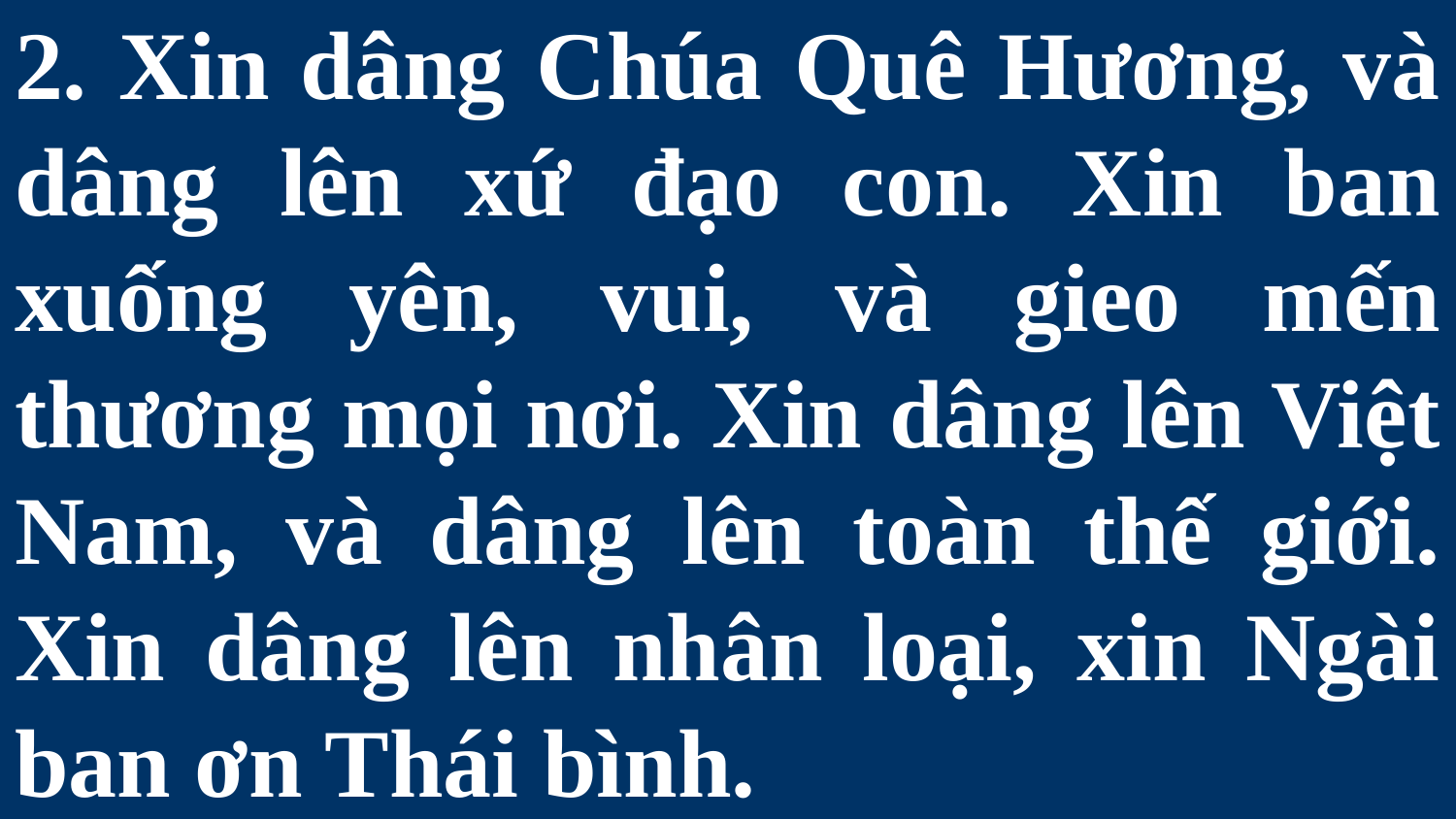

# 2. Xin dâng Chúa Quê Hương, và dâng lên xứ đạo con. Xin ban xuống yên, vui, và gieo mến thương mọi nơi. Xin dâng lên Việt Nam, và dâng lên toàn thế giới. Xin dâng lên nhân loại, xin Ngài ban ơn Thái bình.